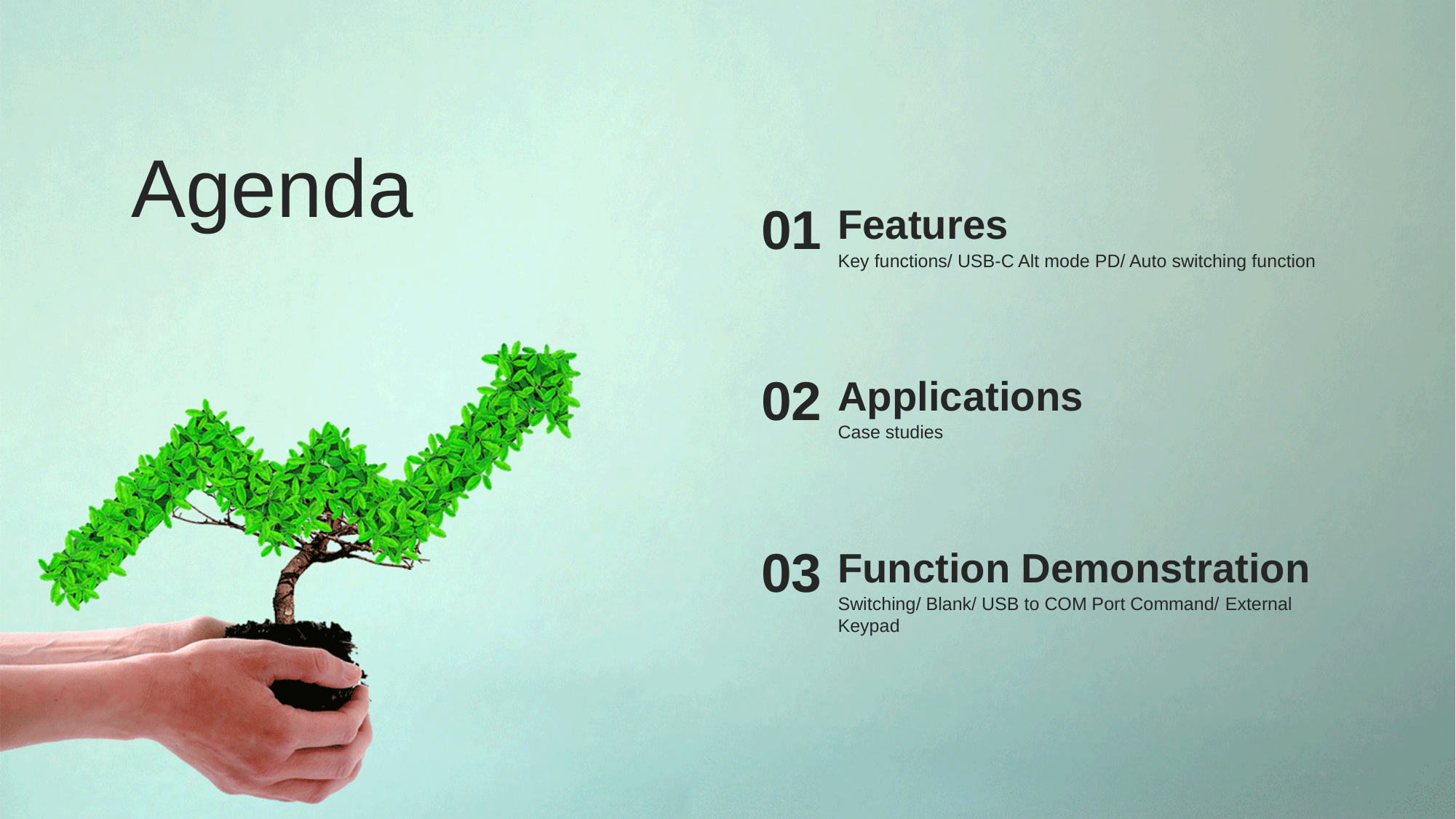

Agenda
01
Features
Key functions/ USB-C Alt mode PD/ Auto switching function
02
Applications
Case studies
03
Function Demonstration
Switching/ Blank/ USB to COM Port Command/ External Keypad